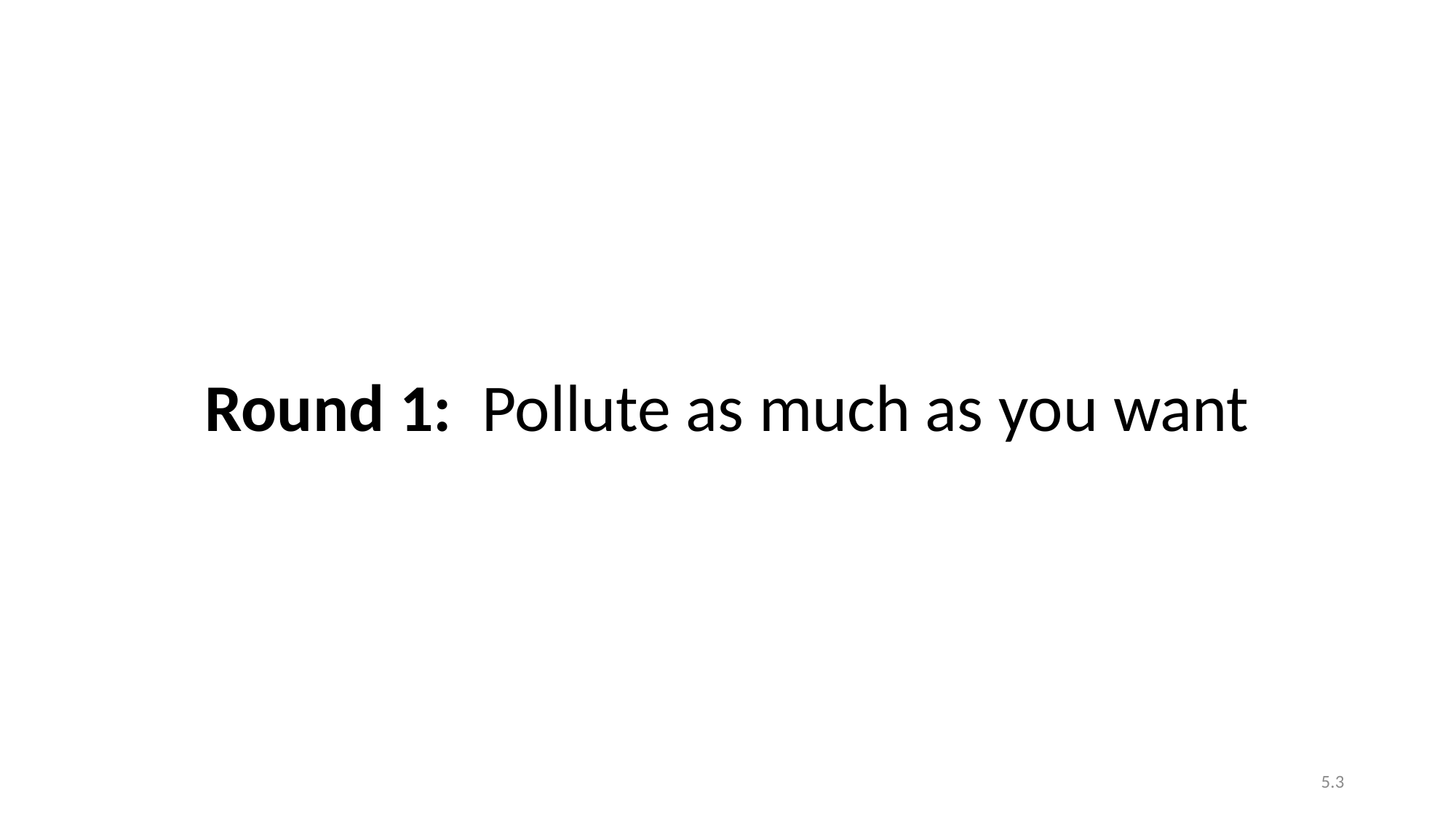

# Round 1:  Pollute as much as you want
5.3